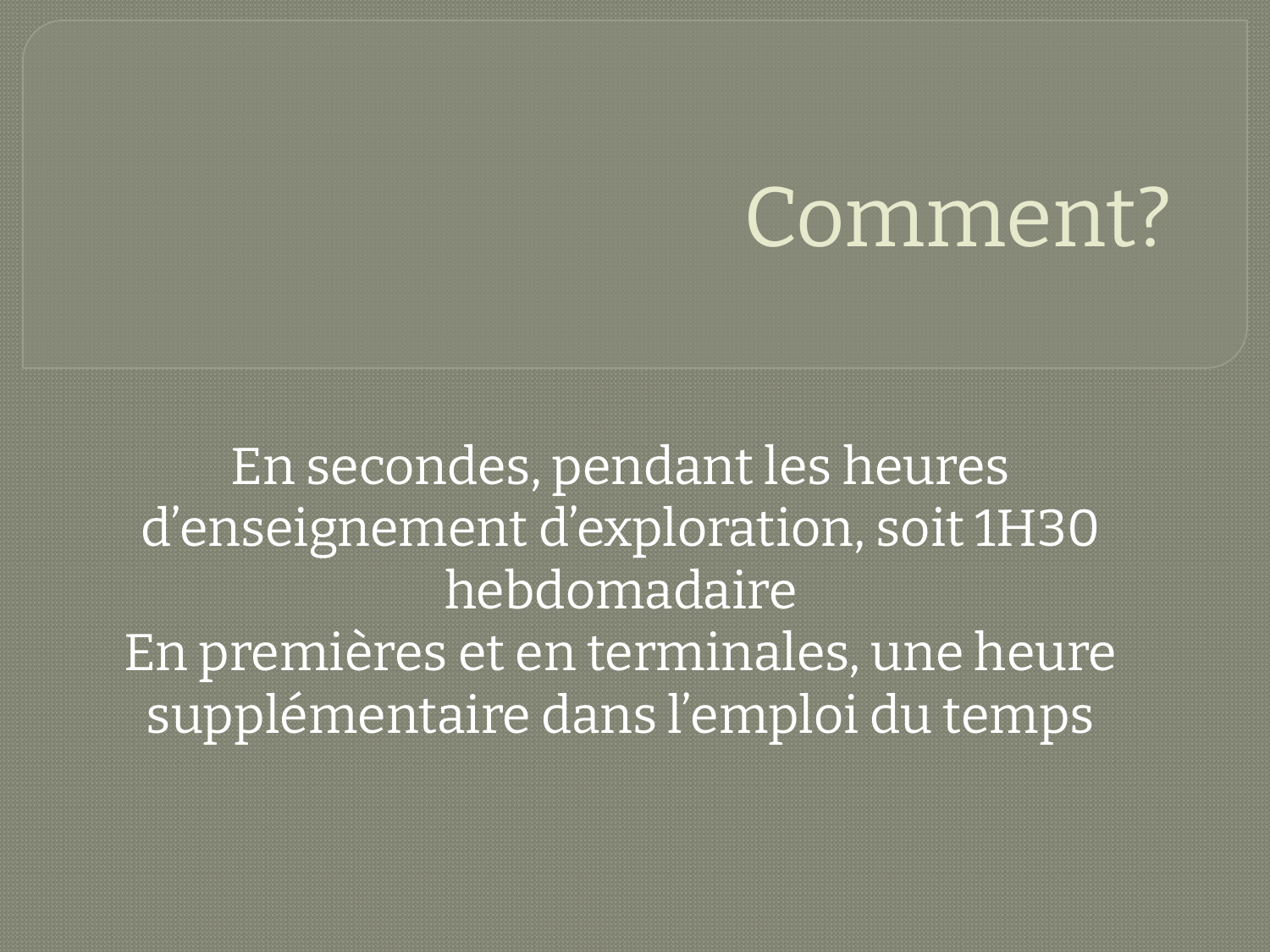

# Comment?
En secondes, pendant les heures d’enseignement d’exploration, soit 1H30 hebdomadaire
En premières et en terminales, une heure supplémentaire dans l’emploi du temps